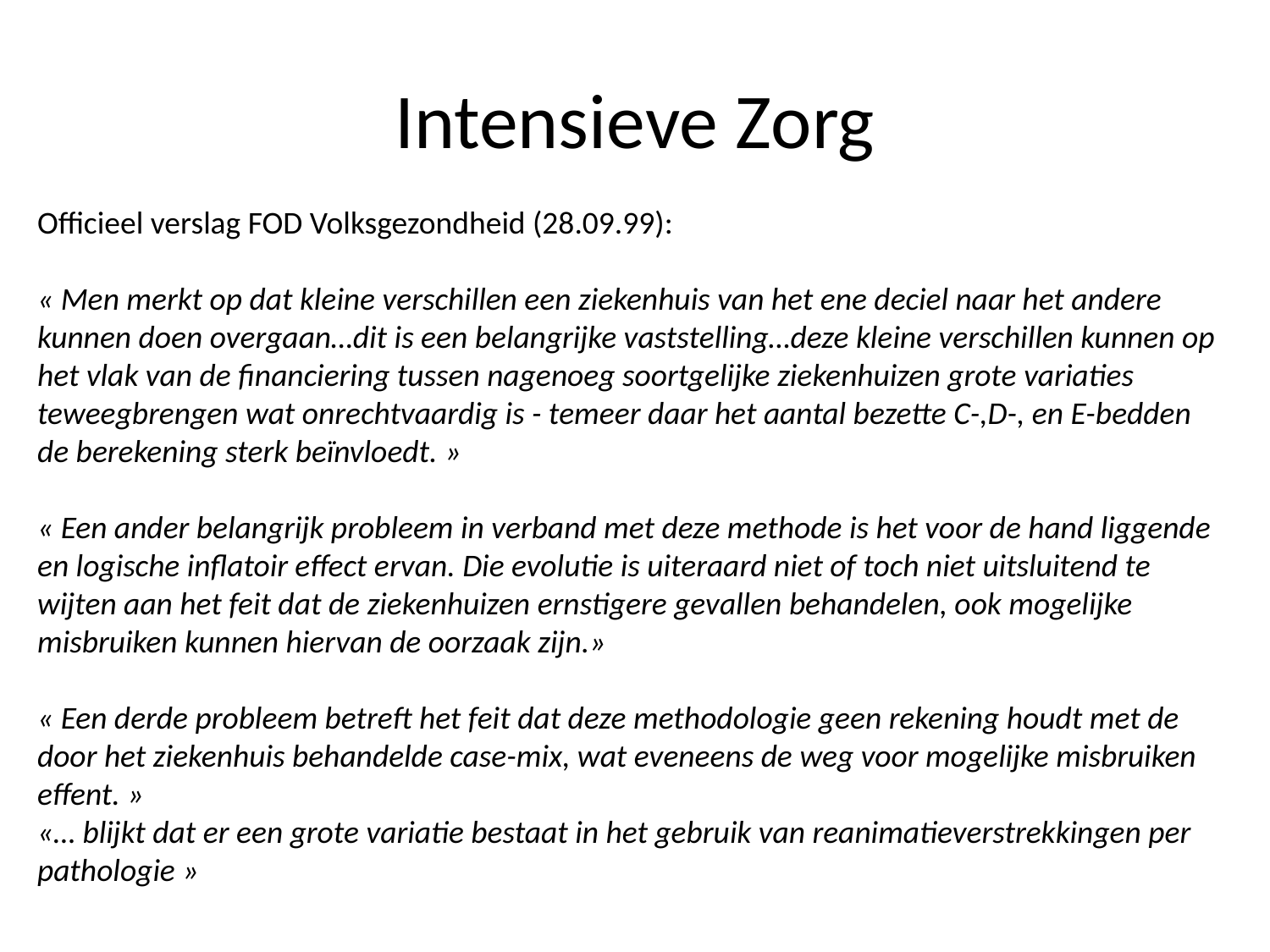

# Intensieve Zorg
Officieel verslag FOD Volksgezondheid (28.09.99):

« Men merkt op dat kleine verschillen een ziekenhuis van het ene deciel naar het andere kunnen doen overgaan…dit is een belangrijke vaststelling…deze kleine verschillen kunnen op het vlak van de financiering tussen nagenoeg soortgelijke ziekenhuizen grote variaties teweegbrengen wat onrechtvaardig is - temeer daar het aantal bezette C-,D-, en E-bedden de berekening sterk beïnvloedt. »

« Een ander belangrijk probleem in verband met deze methode is het voor de hand liggende en logische inflatoir effect ervan. Die evolutie is uiteraard niet of toch niet uitsluitend te wijten aan het feit dat de ziekenhuizen ernstigere gevallen behandelen, ook mogelijke misbruiken kunnen hiervan de oorzaak zijn.»

« Een derde probleem betreft het feit dat deze methodologie geen rekening houdt met de door het ziekenhuis behandelde case-mix, wat eveneens de weg voor mogelijke misbruiken effent. »
«… blijkt dat er een grote variatie bestaat in het gebruik van reanimatieverstrekkingen per pathologie »